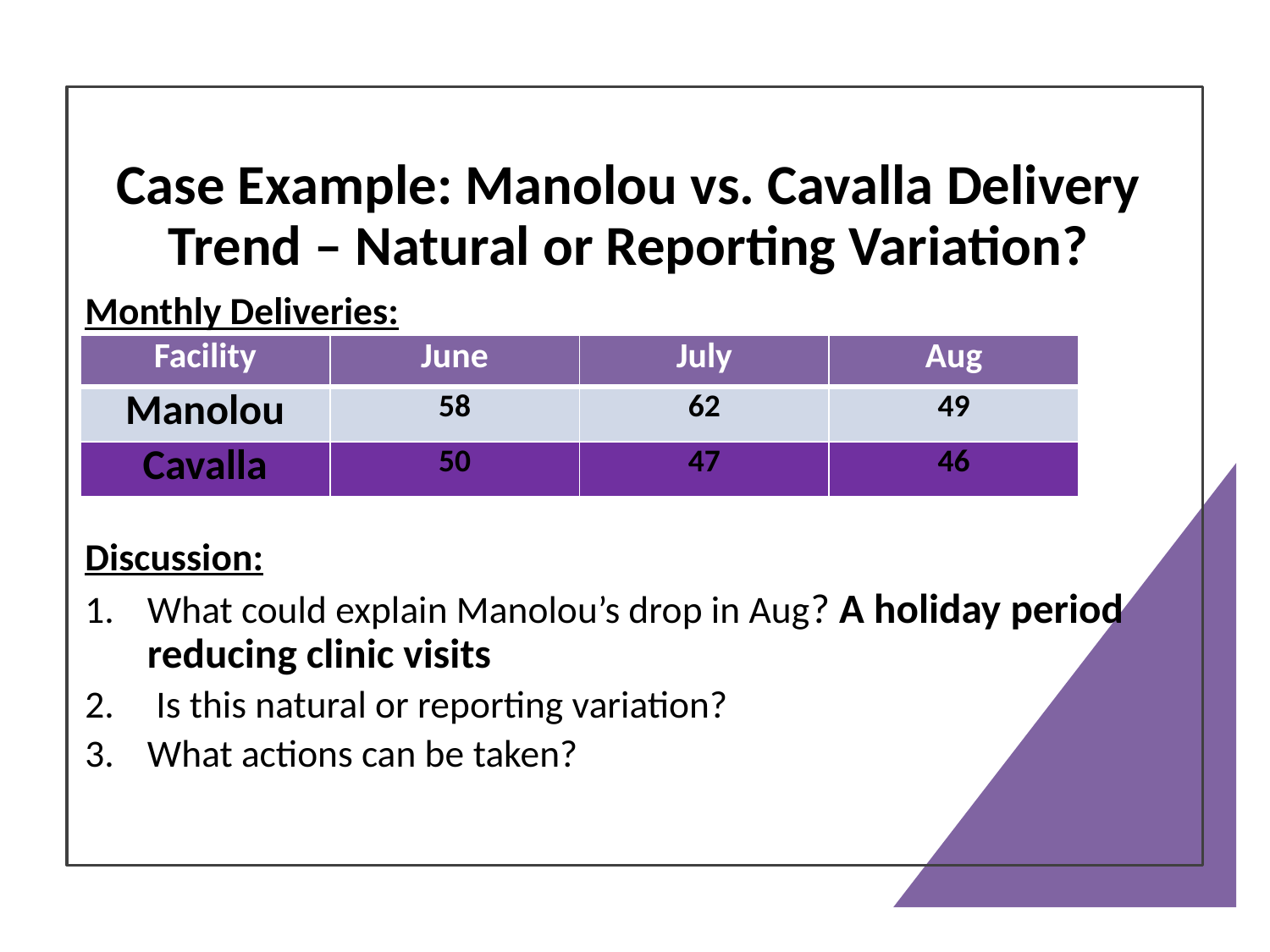

# Case Example: Manolou vs. Cavalla Delivery Trend – Natural or Reporting Variation?
Monthly Deliveries:

Discussion:
What could explain Manolou’s drop in Aug? A holiday period reducing clinic visits
 Is this natural or reporting variation?
What actions can be taken?
| Facility | June | July | Aug |
| --- | --- | --- | --- |
| Manolou | 58 | 62 | 49 |
| Cavalla | 50 | 47 | 46 |